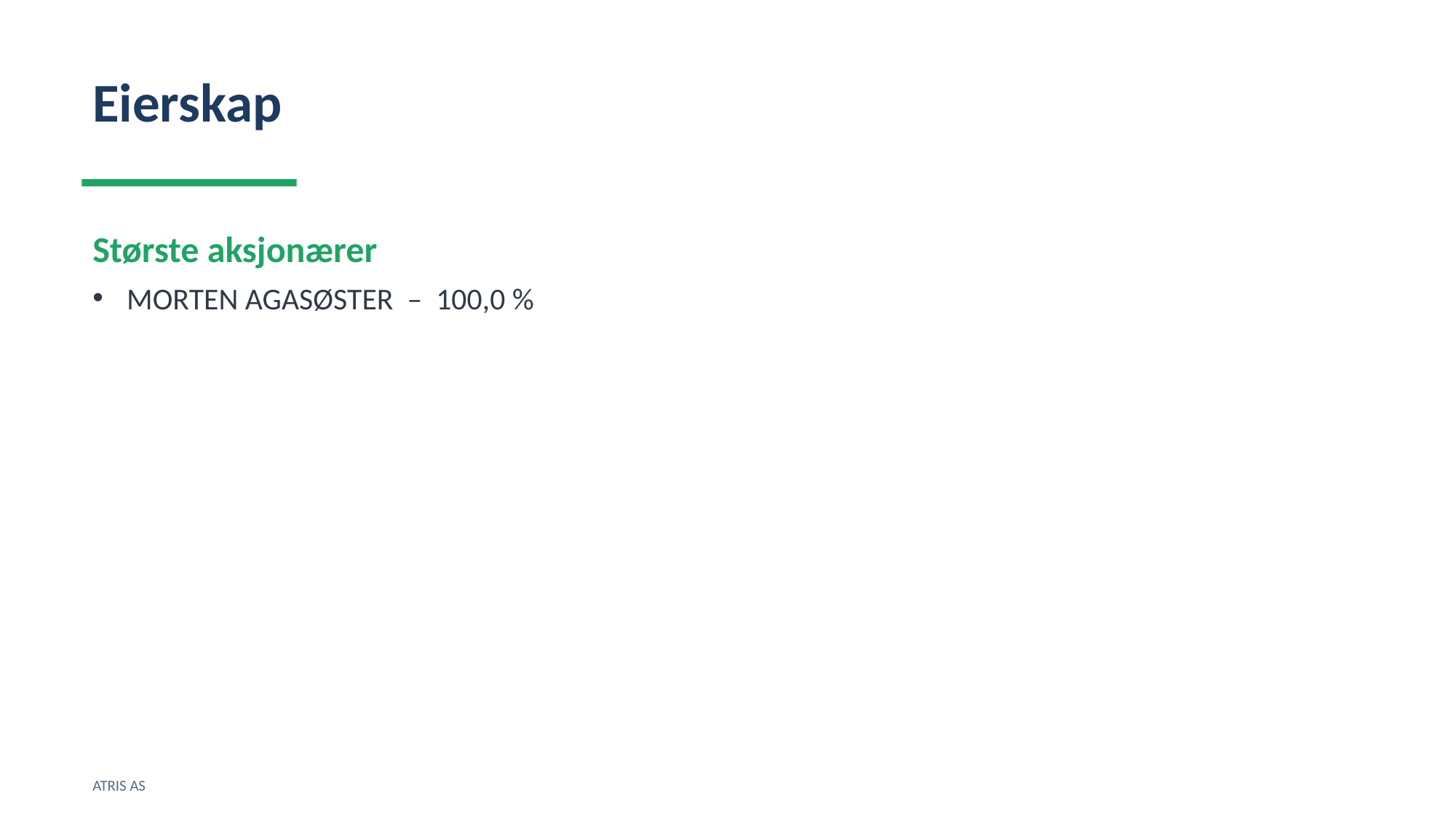

Eierskap

Største aksjonærer
MORTEN AGASØSTER  –  100,0 %
ATRIS AS